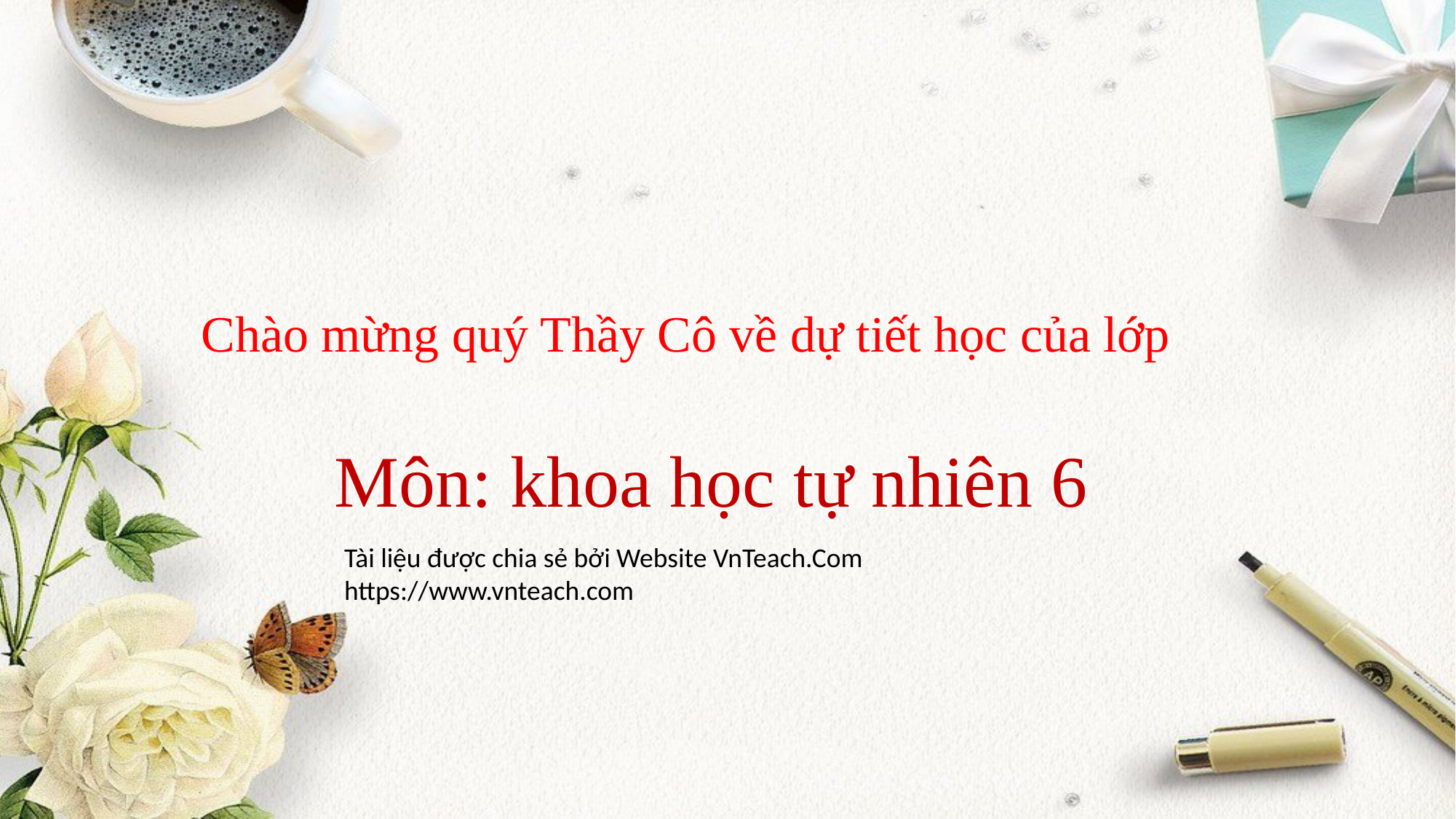

# Chào mừng quý Thầy Cô về dự tiết học của lớp
Môn: khoa học tự nhiên 6
Tài liệu được chia sẻ bởi Website VnTeach.Com
https://www.vnteach.com